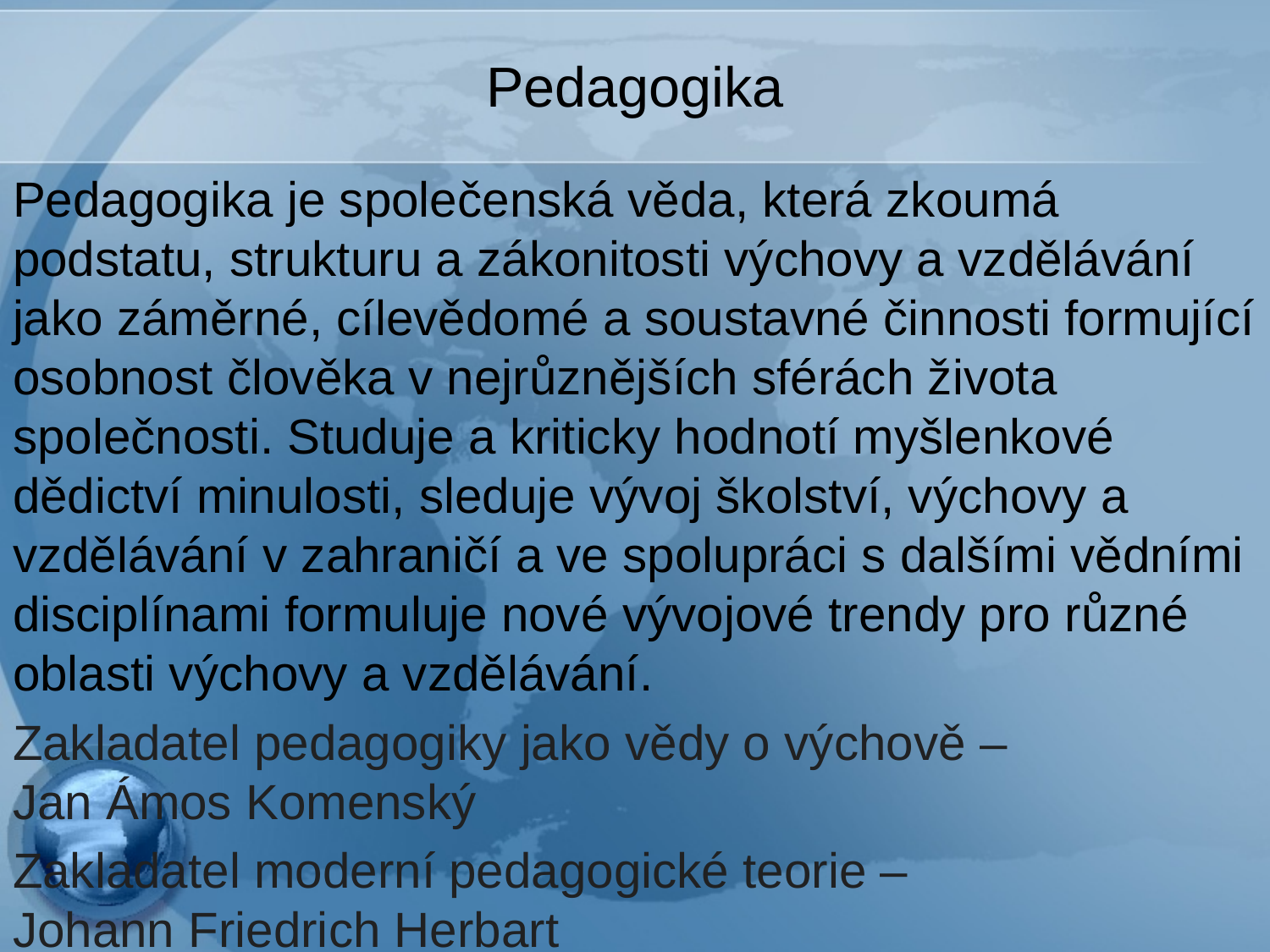

# Pedagogika
Pedagogika je společenská věda, která zkoumá podstatu, strukturu a zákonitosti výchovy a vzdělávání jako záměrné, cílevědomé a soustavné činnosti formující osobnost člověka v nejrůznějších sférách života společnosti. Studuje a kriticky hodnotí myšlenkové dědictví minulosti, sleduje vývoj školství, výchovy a vzdělávání v zahraničí a ve spolupráci s dalšími vědními disciplínami formuluje nové vývojové trendy pro různé oblasti výchovy a vzdělávání.
Zakladatel pedagogiky jako vědy o výchově –             Jan Ámos Komenský
Zakladatel moderní pedagogické teorie –              Johann Friedrich Herbart